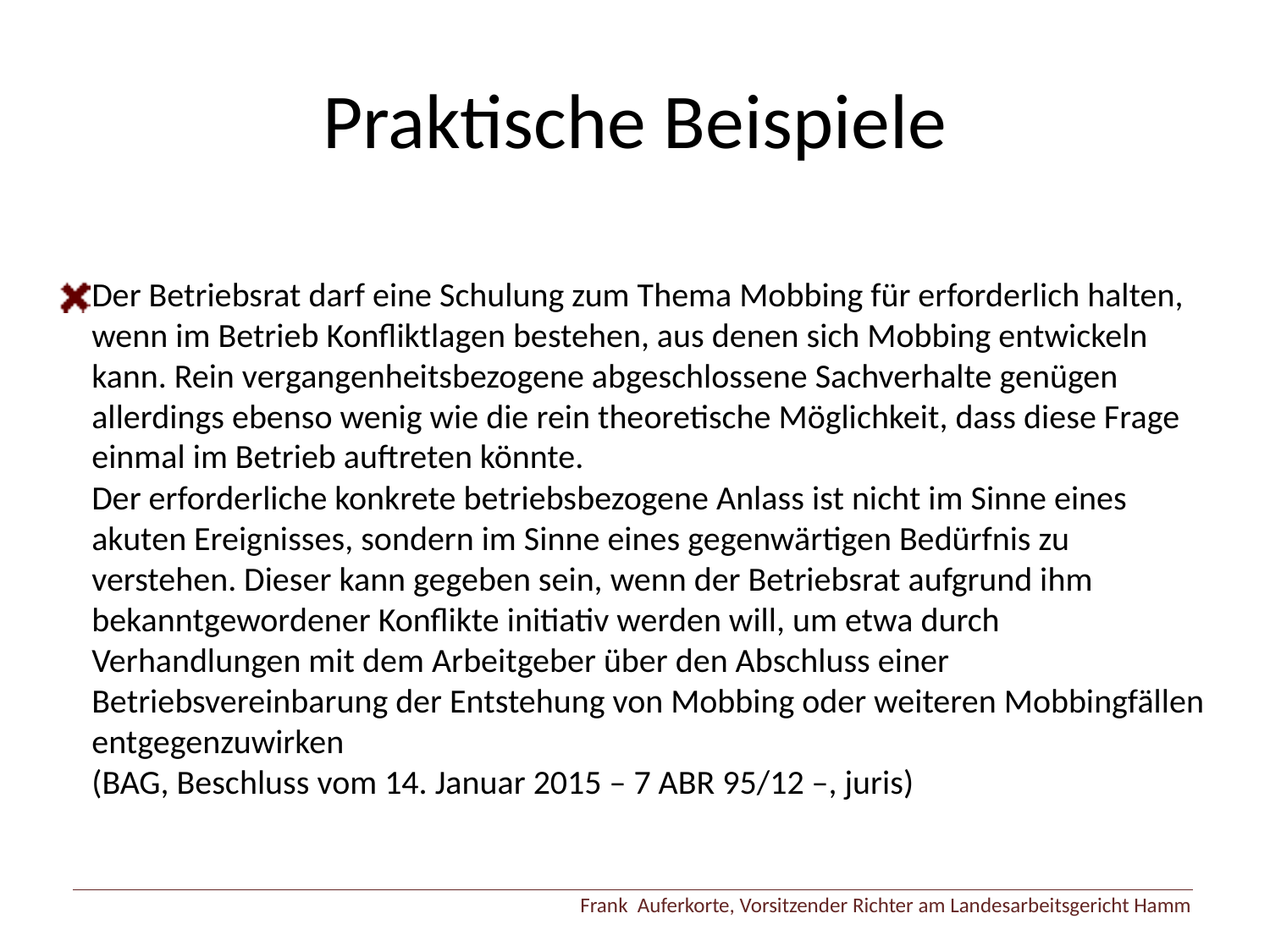

# Praktische Beispiele
Der Betriebsrat darf eine Schulung zum Thema Mobbing für erforderlich halten, wenn im Betrieb Konfliktlagen bestehen, aus denen sich Mobbing entwickeln kann. Rein vergangenheitsbezogene abgeschlossene Sachverhalte genügen allerdings ebenso wenig wie die rein theoretische Möglichkeit, dass diese Frage einmal im Betrieb auftreten könnte.
Der erforderliche konkrete betriebsbezogene Anlass ist nicht im Sinne eines akuten Ereignisses, sondern im Sinne eines gegenwärtigen Bedürfnis zu verstehen. Dieser kann gegeben sein, wenn der Betriebsrat aufgrund ihm bekanntgewordener Konflikte initiativ werden will, um etwa durch Verhandlungen mit dem Arbeitgeber über den Abschluss einer Betriebsvereinbarung der Entstehung von Mobbing oder weiteren Mobbingfällen entgegenzuwirken
(BAG, Beschluss vom 14. Januar 2015 – 7 ABR 95/12 –, juris)

Frank  Auferkorte, Vorsitzender Richter am Landesarbeitsgericht Hamm